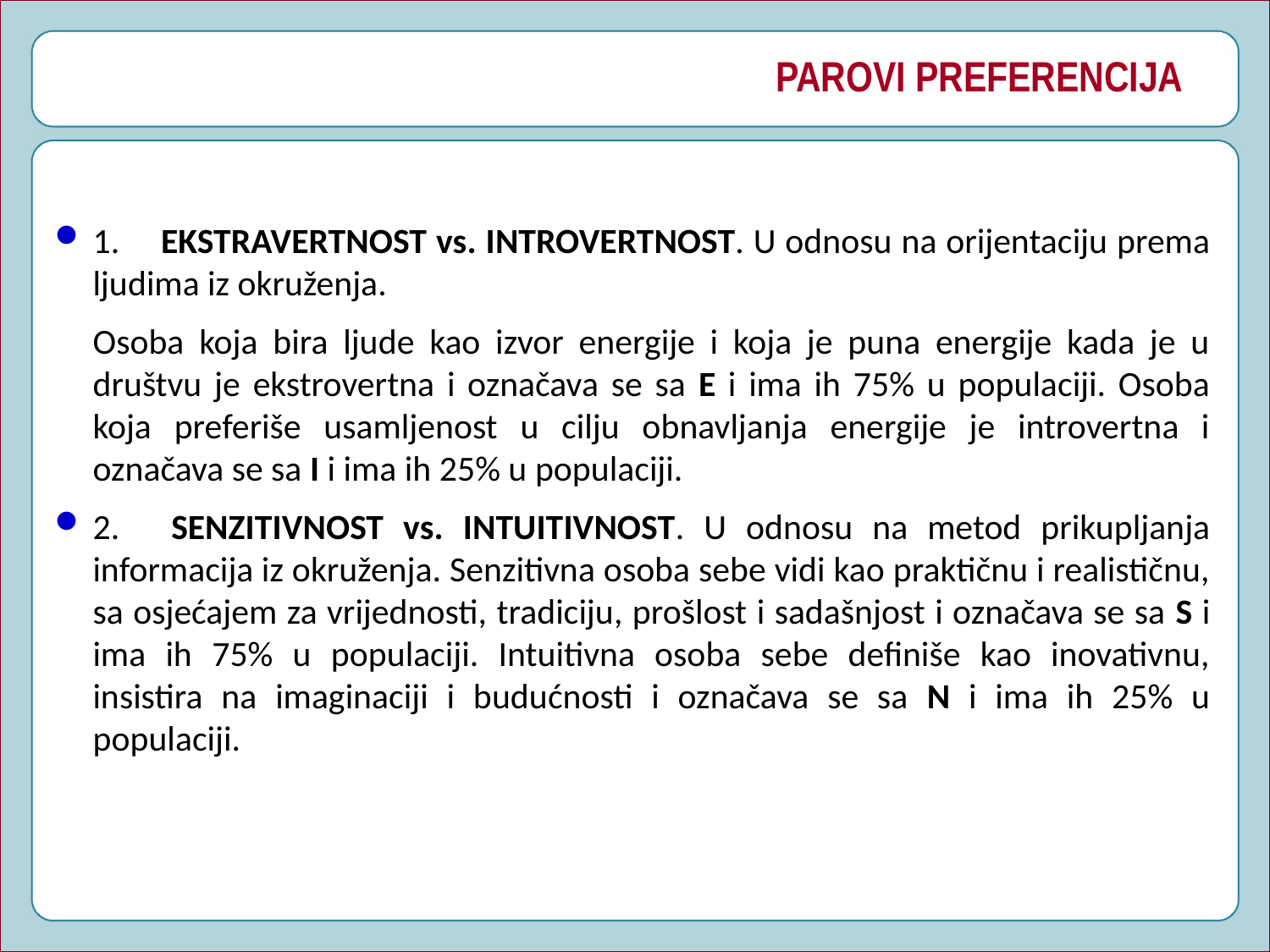

# PAROVI PREFERENCIJA
1.     EKSTRAVERTNOST vs. INTROVERTNOST. U odnosu na orijentaciju prema ljudima iz okruženja.
	Osoba koja bira ljude kao izvor energije i koja je puna energije kada je u društvu je ekstrovertna i označava se sa E i ima ih 75% u populaciji. Osoba koja preferiše usamljenost u cilju obnavljanja energije je introvertna i označava se sa I i ima ih 25% u populaciji.
2.     SENZITIVNOST vs. INTUITIVNOST. U odnosu na metod prikupljanja informacija iz okruženja. Senzitivna osoba sebe vidi kao praktičnu i realističnu, sa osjećajem za vrijednosti, tradiciju, prošlost i sadašnjost i označava se sa S i ima ih 75% u populaciji. Intuitivna osoba sebe definiše kao inovativnu, insistira na imaginaciji i budućnosti i označava se sa N i ima ih 25% u populaciji.